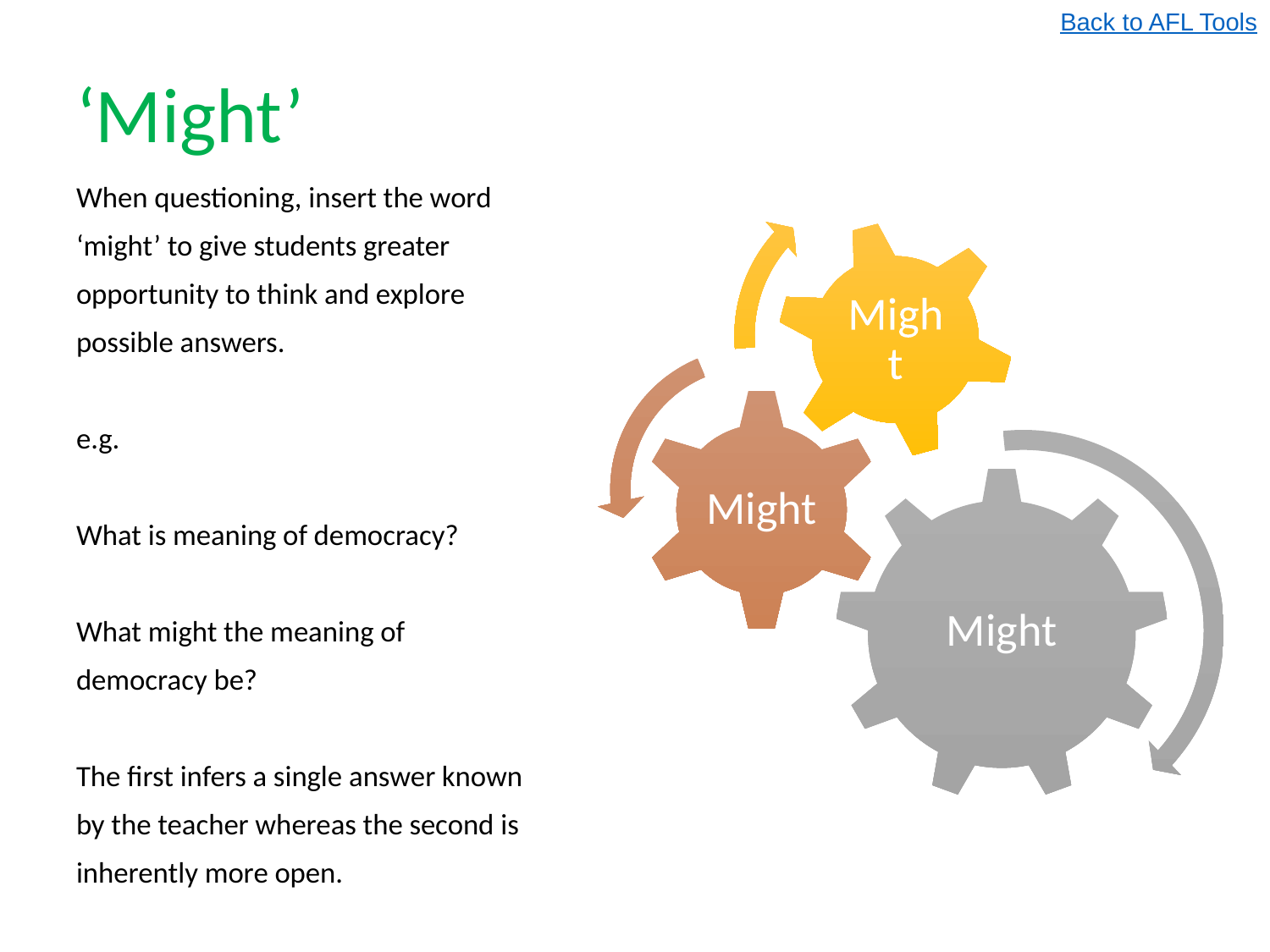

Back to AFL Tools
# ‘Might’
When questioning, insert the word
‘might’ to give students greater
opportunity to think and explore
possible answers.

e.g.

What is meaning of democracy?

What might the meaning of
democracy be?

The first infers a single answer known
by the teacher whereas the second is
inherently more open.
Might
Might
Might